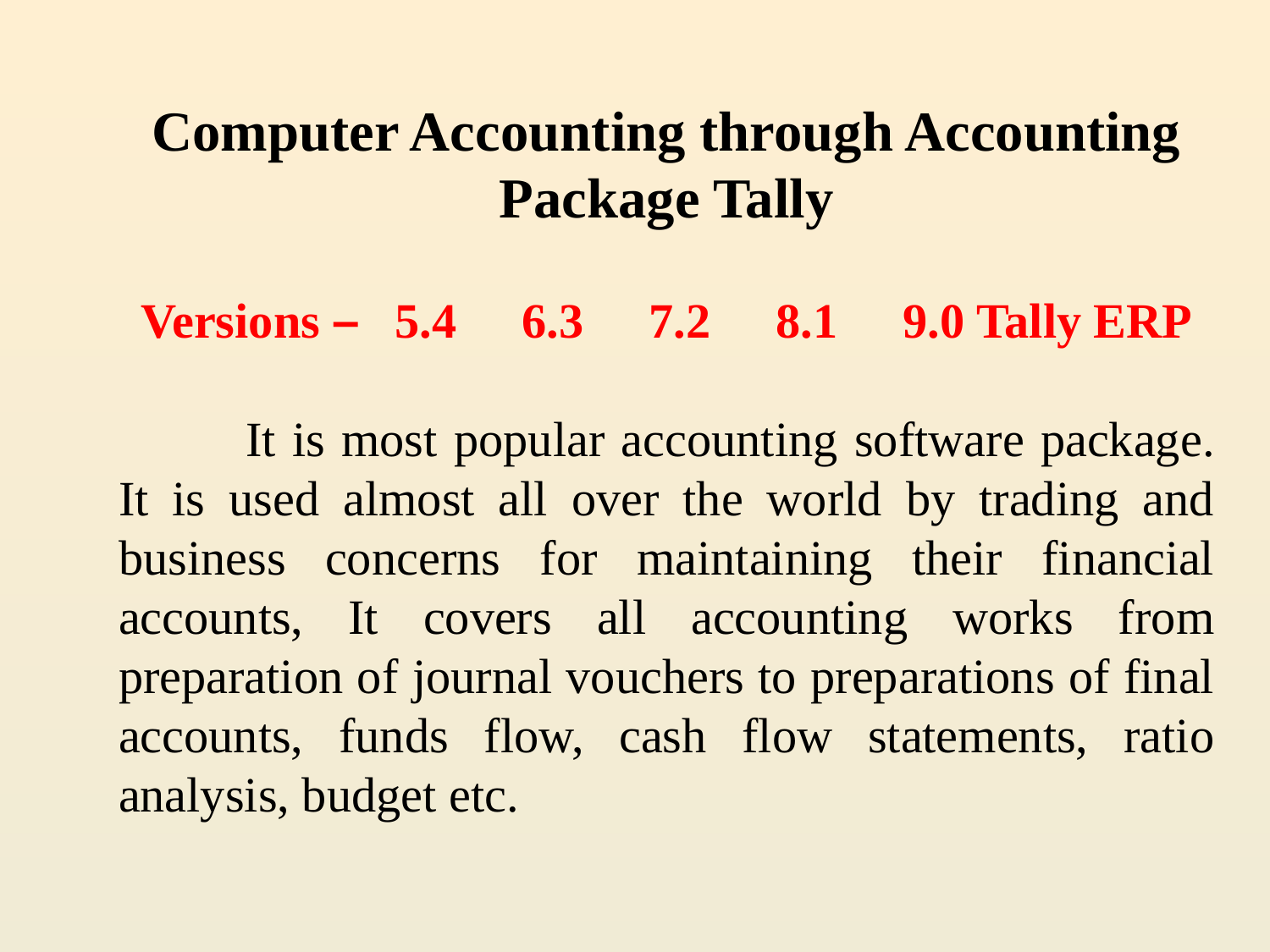

Computer Accounting through Accounting Package Tally

Versions –	5.4	6.3	7.2	8.1	9.0 Tally ERP

	It is most popular accounting software package. It is used almost all over the world by trading and business concerns for maintaining their financial accounts, It covers all accounting works from preparation of journal vouchers to preparations of final accounts, funds flow, cash flow statements, ratio analysis, budget etc.